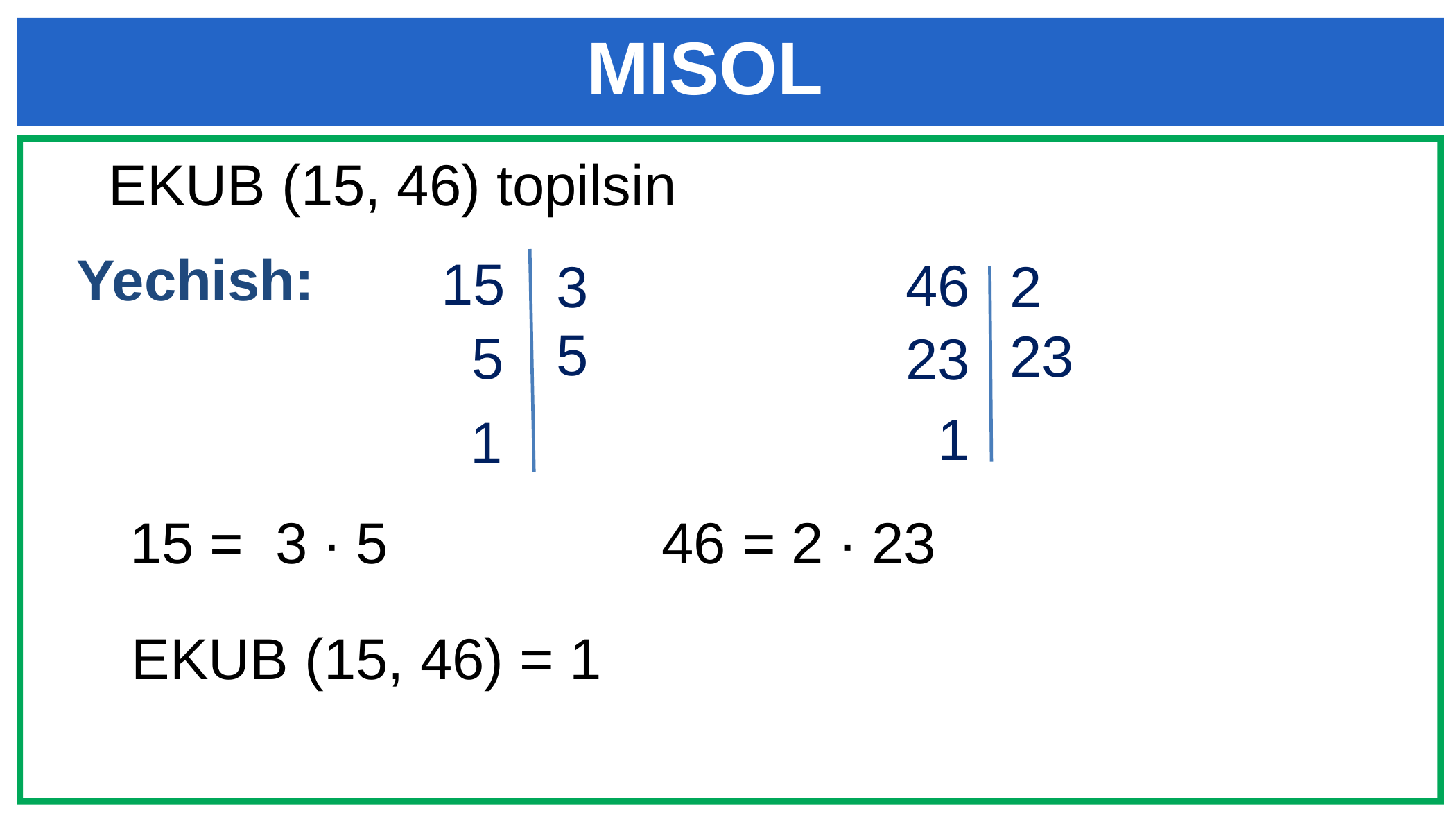

# MISOL
   EKUB (15, 46) topilsin
Yechish:
15
46
3
2
5
23
5
23
1
1
46 = 2 ∙ 23
15 =  3 ∙ 5
EKUB (15, 46) = 1